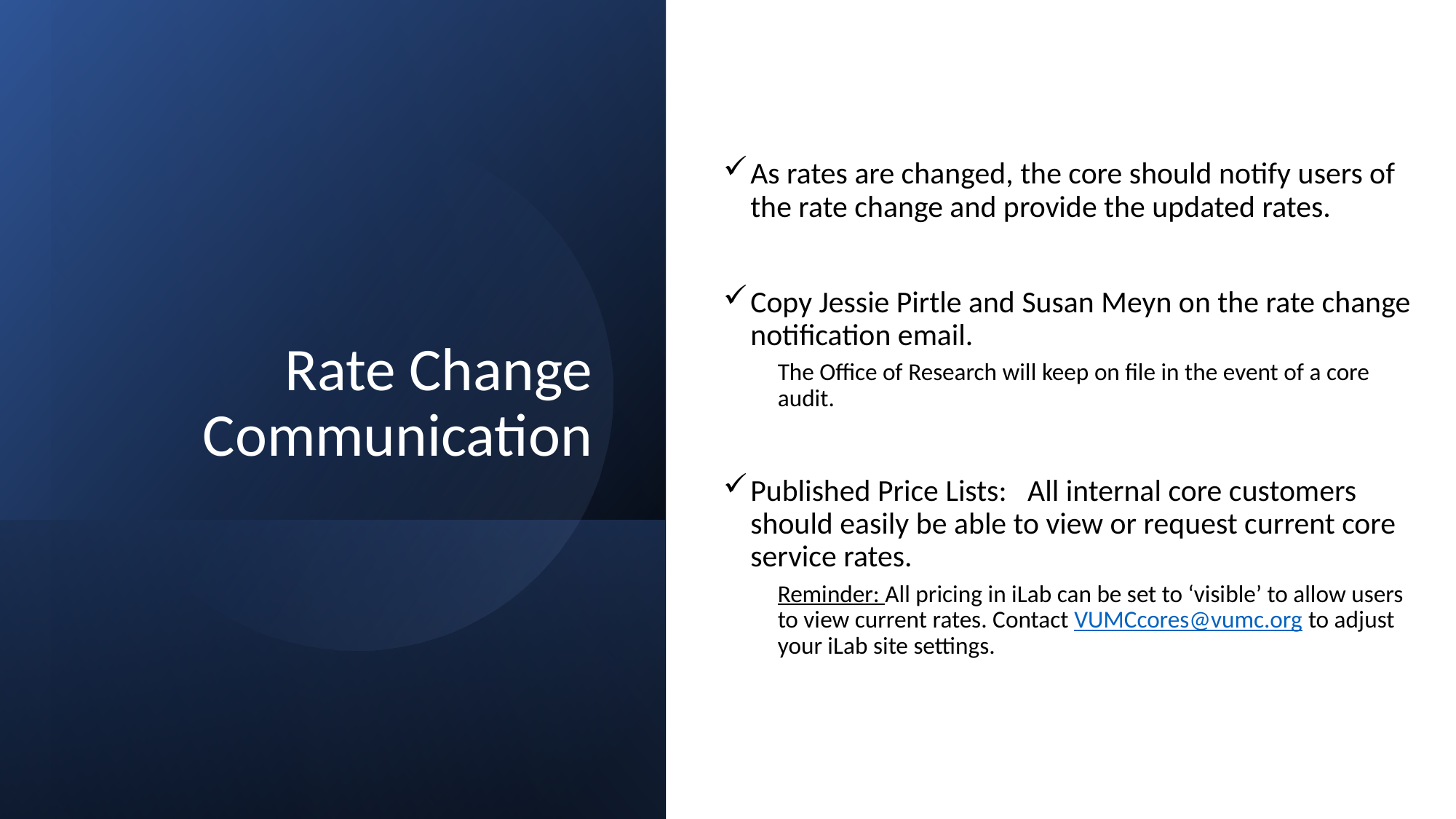

# Rate Change Communication

As rates are changed, the core should notify users of the rate change and provide the updated rates.

Copy Jessie Pirtle and Susan Meyn on the rate change notification email.
The Office of Research will keep on file in the event of a core audit.

Published Price Lists:   All internal core customers should easily be able to view or request current core service rates.
Reminder: All pricing in iLab can be set to ‘visible’ to allow users to view current rates. Contact VUMCcores@vumc.org to adjust your iLab site settings.